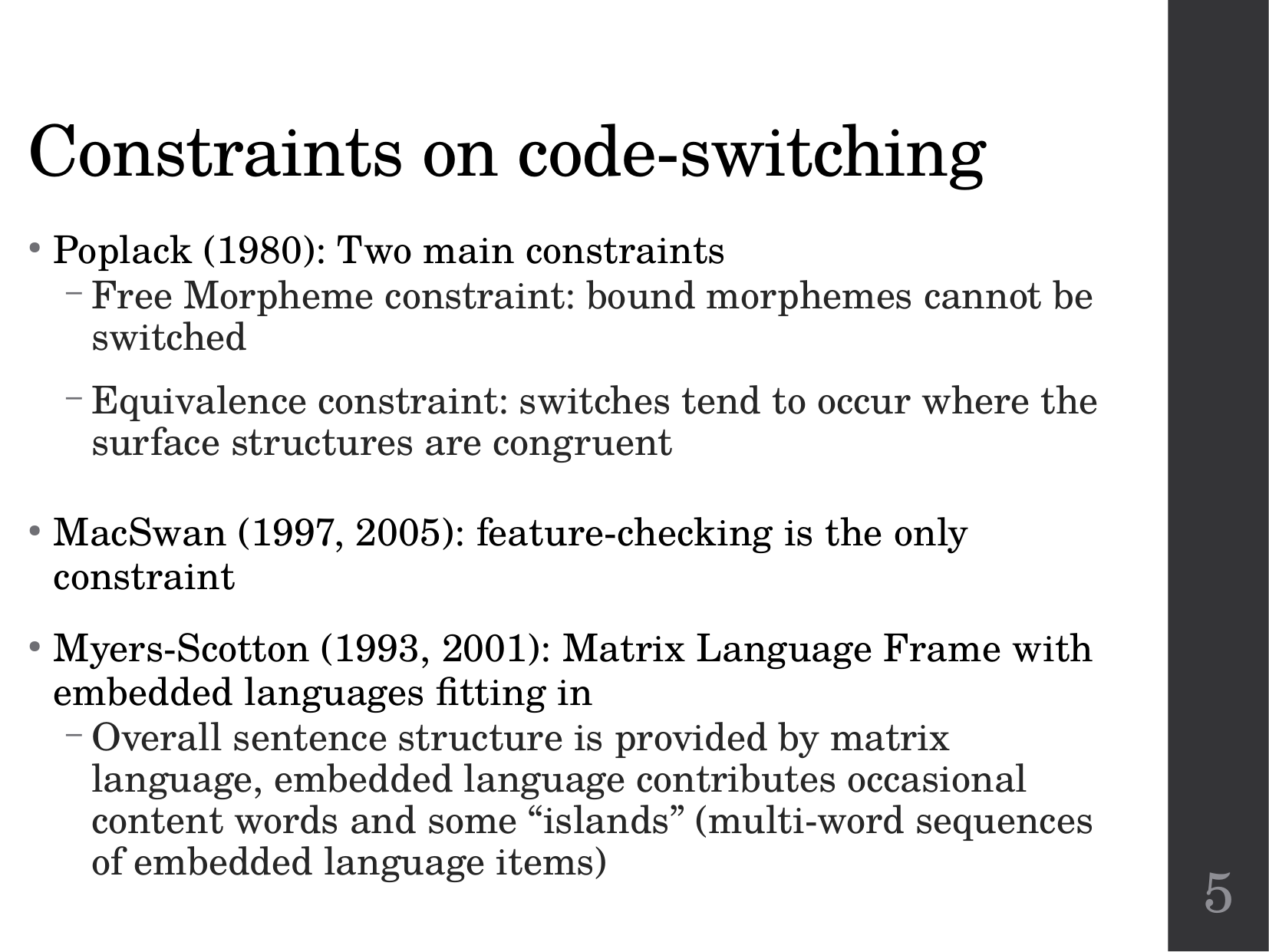

Constraints on code-switching
Poplack (1980): Two main constraints
Free Morpheme constraint: bound morphemes cannot be switched
Equivalence constraint: switches tend to occur where the surface structures are congruent
MacSwan (1997, 2005): feature-checking is the only constraint
Myers-Scotton (1993, 2001): Matrix Language Frame with embedded languages fitting in
Overall sentence structure is provided by matrix language, embedded language contributes occasional content words and some “islands” (multi-word sequences of embedded language items)
5